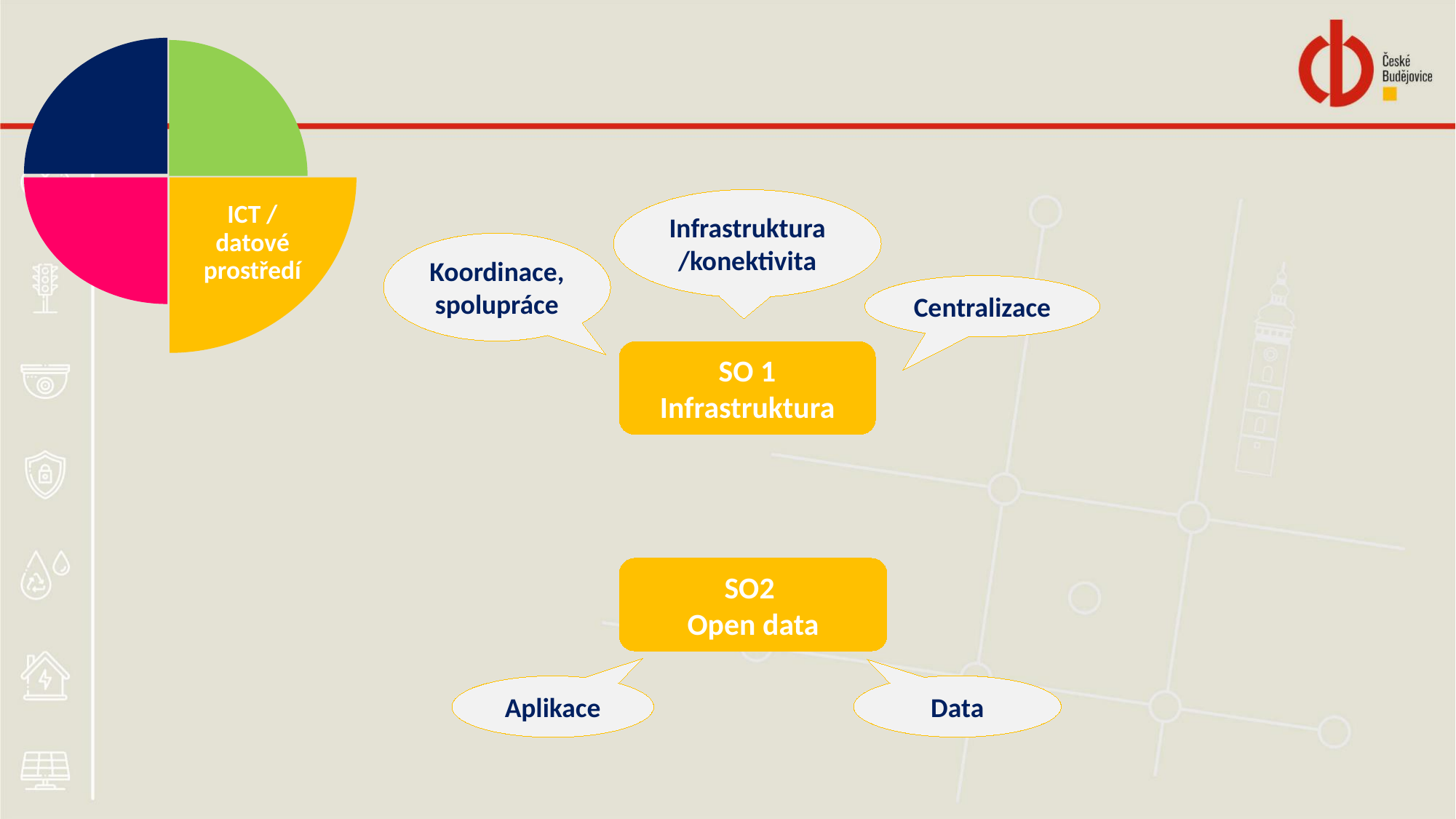

ICT / datové prostředí

Infrastruktura/konektivita
Koordinace, spolupráce
Centralizace
SO 1 Infrastruktura
SO2
Open data
Aplikace
Data